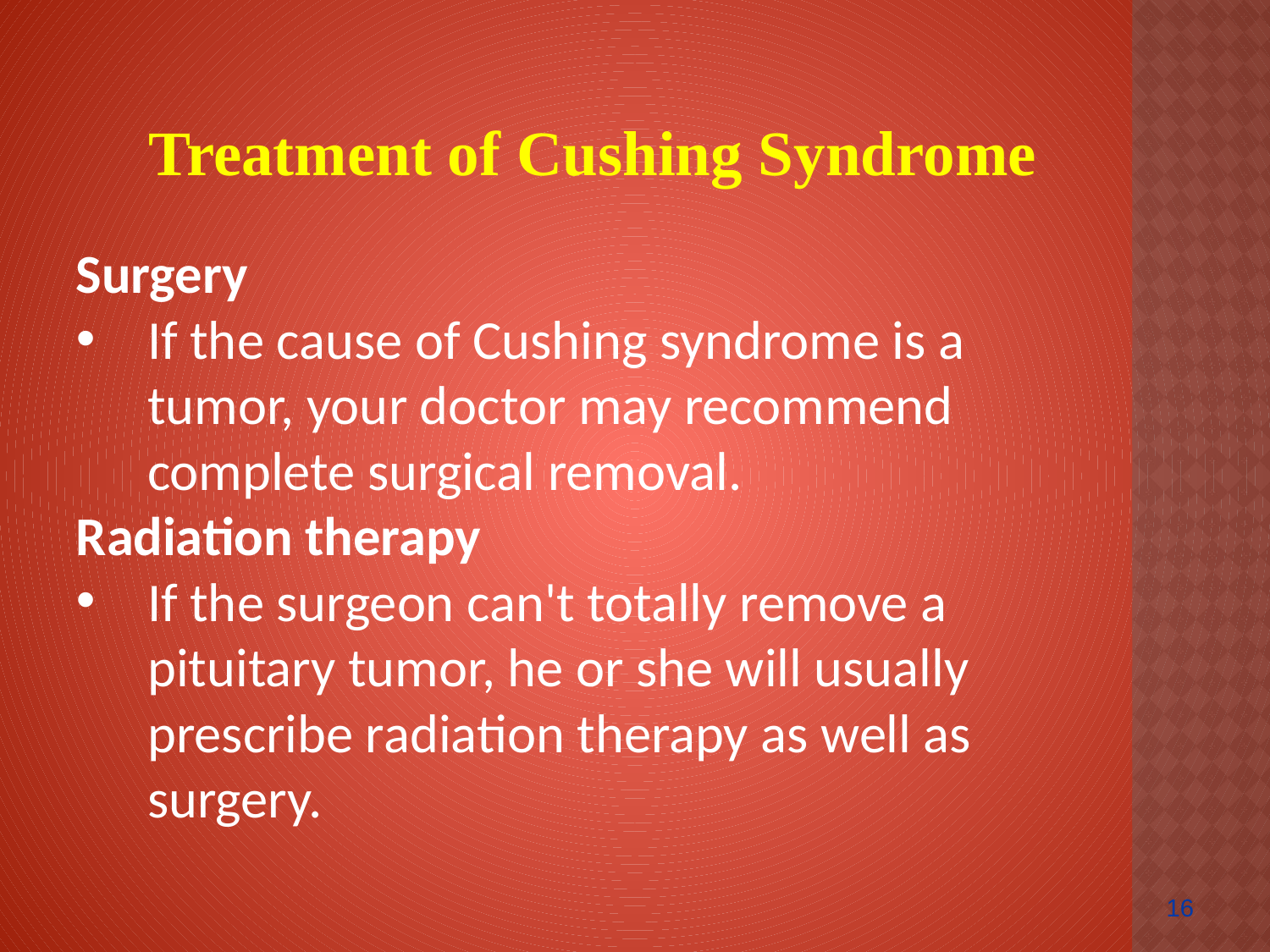

Treatment of Cushing Syndrome

Surgery
If the cause of Cushing syndrome is a tumor, your doctor may recommend complete surgical removal.
Radiation therapy
If the surgeon can't totally remove a pituitary tumor, he or she will usually prescribe radiation therapy as well as surgery.

16